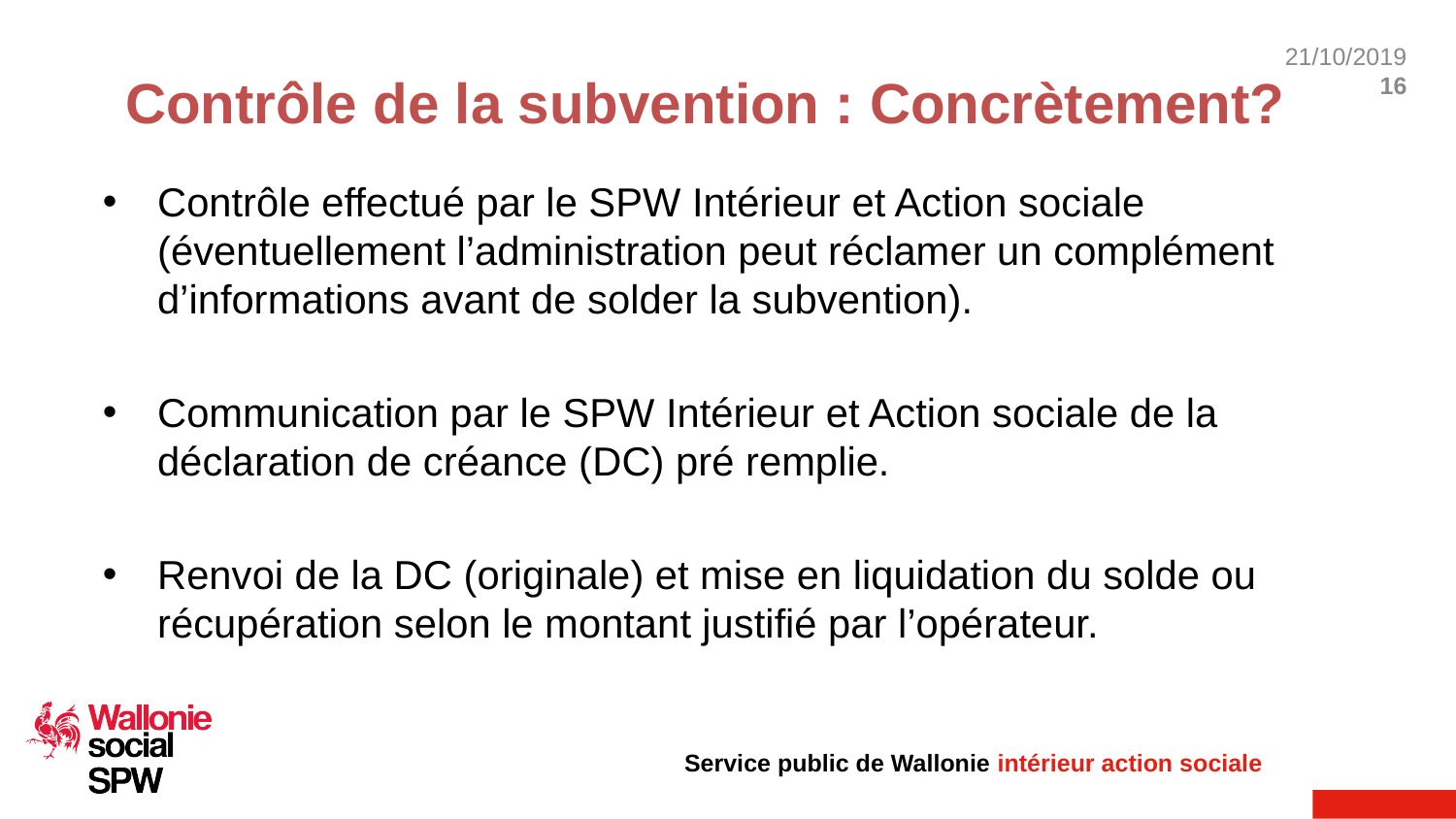

# Contrôle de la subvention : Concrètement?
Contrôle effectué par le SPW Intérieur et Action sociale (éventuellement l’administration peut réclamer un complément d’informations avant de solder la subvention).

Communication par le SPW Intérieur et Action sociale de la déclaration de créance (DC) pré remplie.

Renvoi de la DC (originale) et mise en liquidation du solde ou récupération selon le montant justifié par l’opérateur.